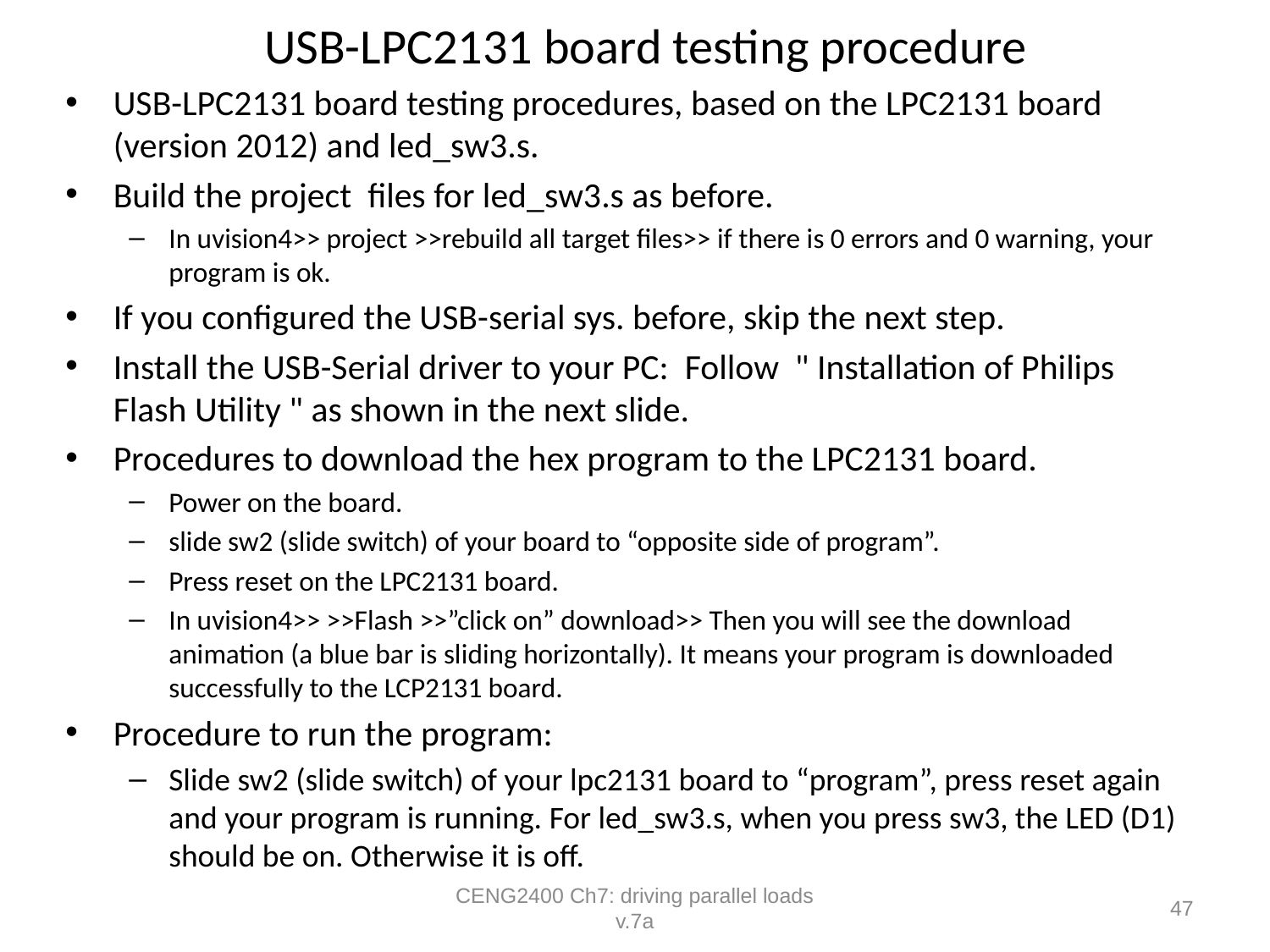

# USB-LPC2131 board testing procedure
USB-LPC2131 board testing procedures, based on the LPC2131 board (version 2012) and led_sw3.s.
Build the project  files for led_sw3.s as before.
In uvision4>> project >>rebuild all target files>> if there is 0 errors and 0 warning, your program is ok.
If you configured the USB-serial sys. before, skip the next step.
Install the USB-Serial driver to your PC:  Follow  " Installation of Philips Flash Utility " as shown in the next slide.
Procedures to download the hex program to the LPC2131 board.
Power on the board.
slide sw2 (slide switch) of your board to “opposite side of program”.
Press reset on the LPC2131 board.
In uvision4>> >>Flash >>”click on” download>> Then you will see the download animation (a blue bar is sliding horizontally). It means your program is downloaded successfully to the LCP2131 board.
Procedure to run the program:
Slide sw2 (slide switch) of your lpc2131 board to “program”, press reset again and your program is running. For led_sw3.s, when you press sw3, the LED (D1) should be on. Otherwise it is off.
CENG2400 Ch7: driving parallel loads v.7a
47